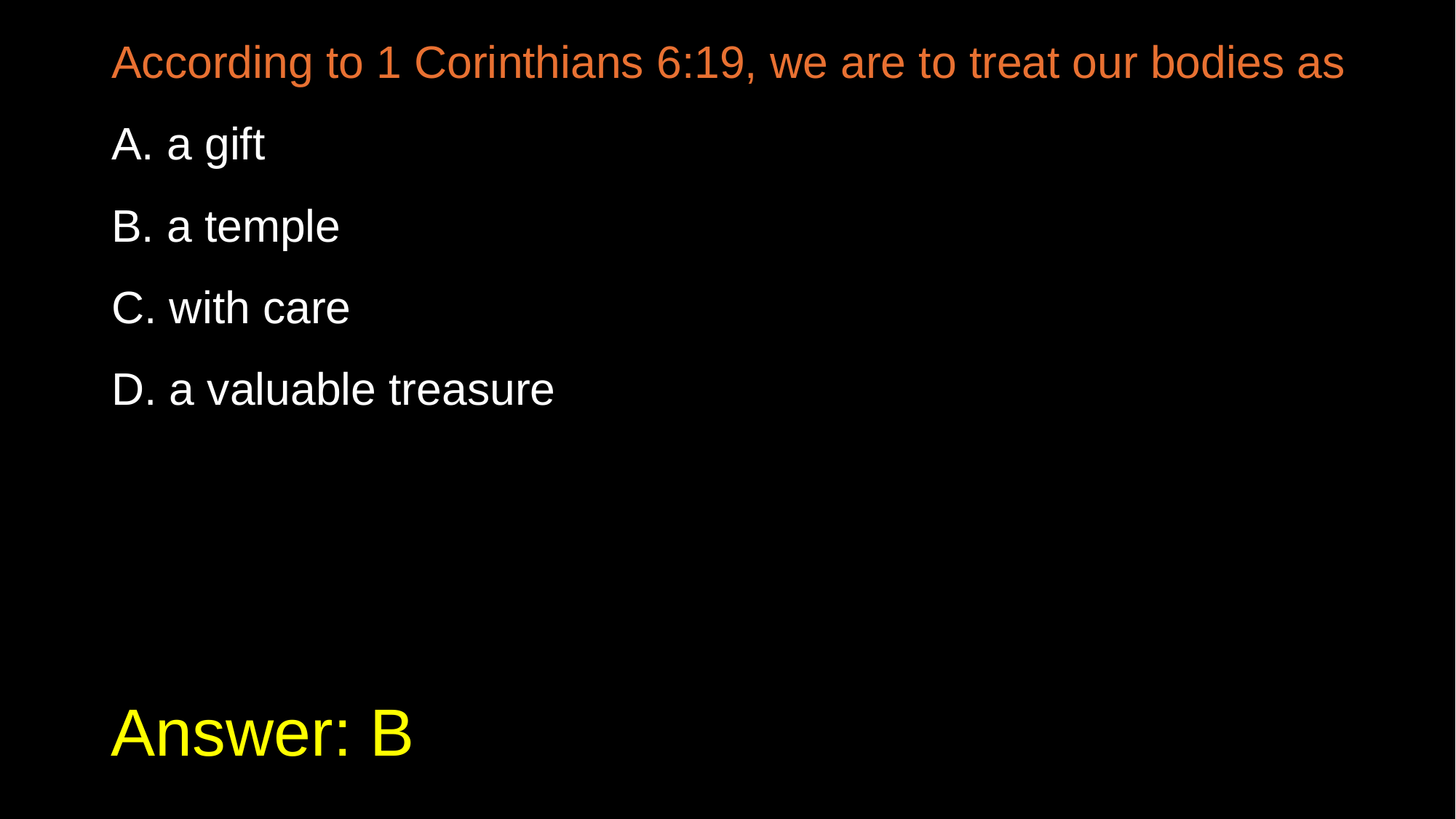

According to 1 Corinthians 6:19, we are to treat our bodies as
A. a gift
B. a temple
C. with care
D. a valuable treasure
# Answer: B